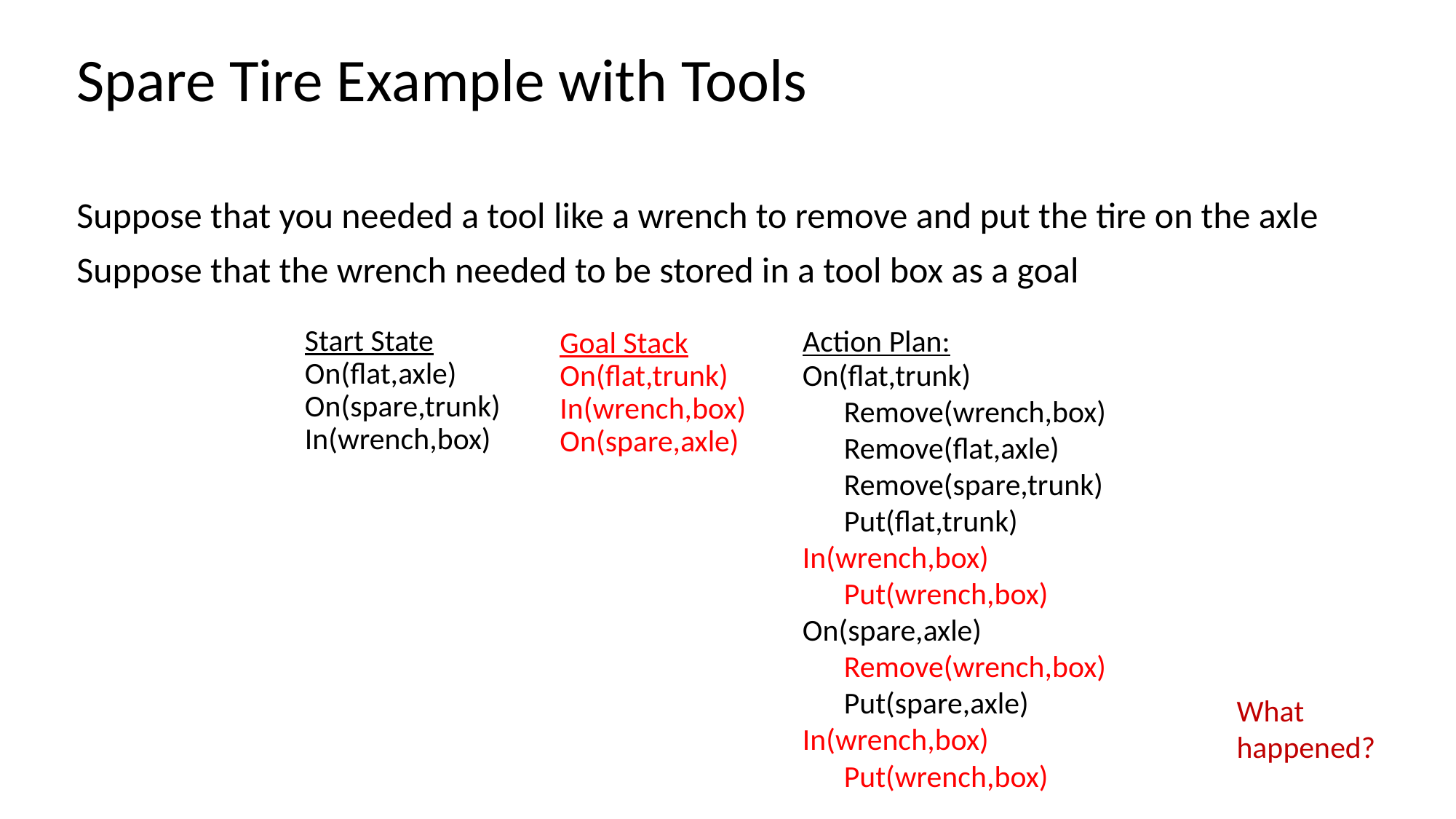

# Spare Tire Example with Tools

Suppose that you needed a tool like a wrench to remove and put the tire on the axle
Suppose that the wrench needed to be stored in a tool box as a goal
Action Plan:
Start State
On(flat,axle)
On(spare,trunk)
In(wrench,box)
Goal Stack
On(flat,trunk)
In(wrench,box)
On(spare,axle)
On(flat,trunk)
      Remove(wrench,box)
      Remove(flat,axle)
      Remove(spare,trunk)
      Put(flat,trunk)
In(wrench,box)
      Put(wrench,box)
On(spare,axle)
      Remove(wrench,box)
      Put(spare,axle)
In(wrench,box)
      Put(wrench,box)
What happened?